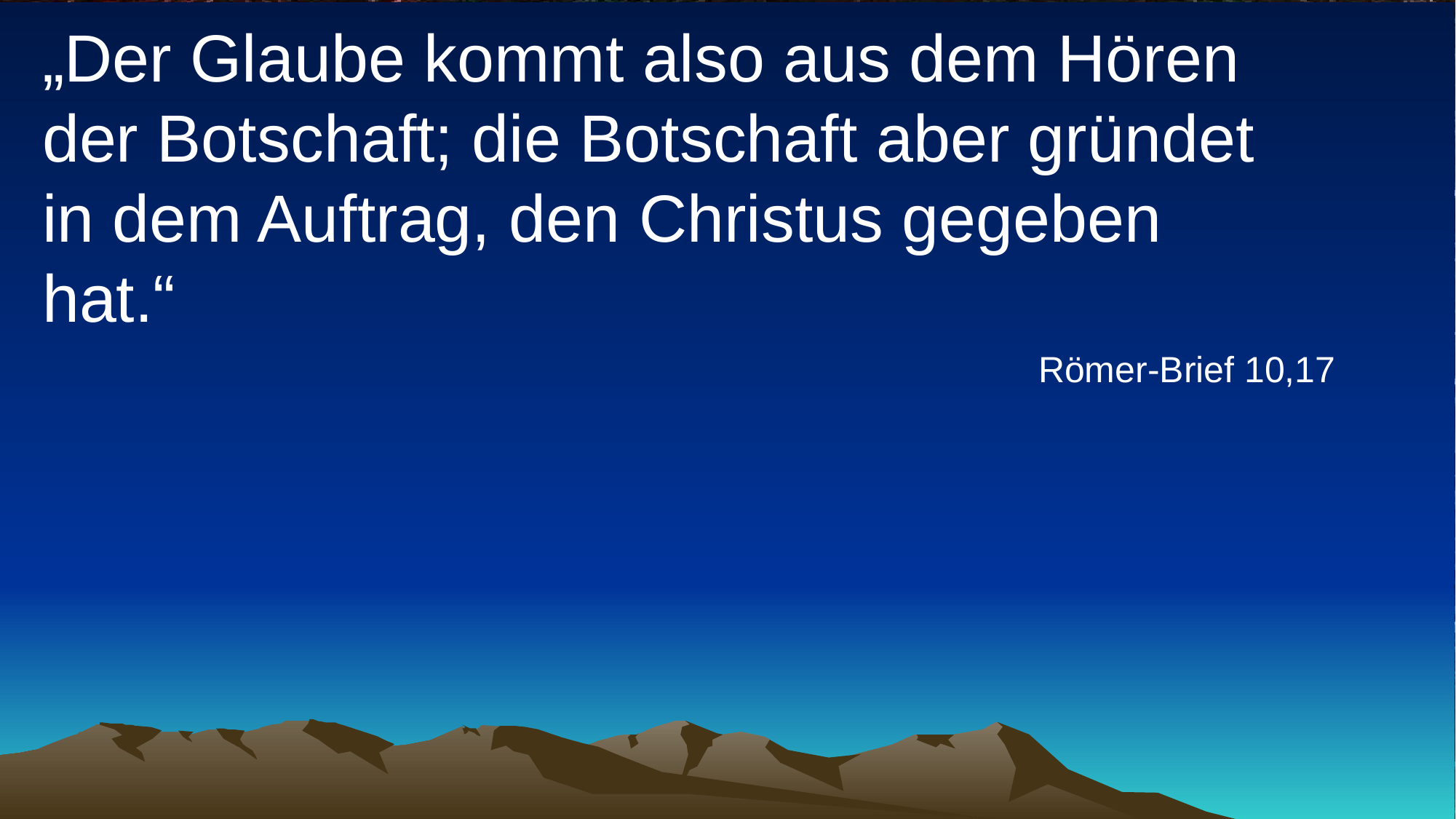

# „Der Glaube kommt also aus dem Hören der Botschaft; die Botschaft aber gründet in dem Auftrag, den Christus gegeben hat.“
Römer-Brief 10,17